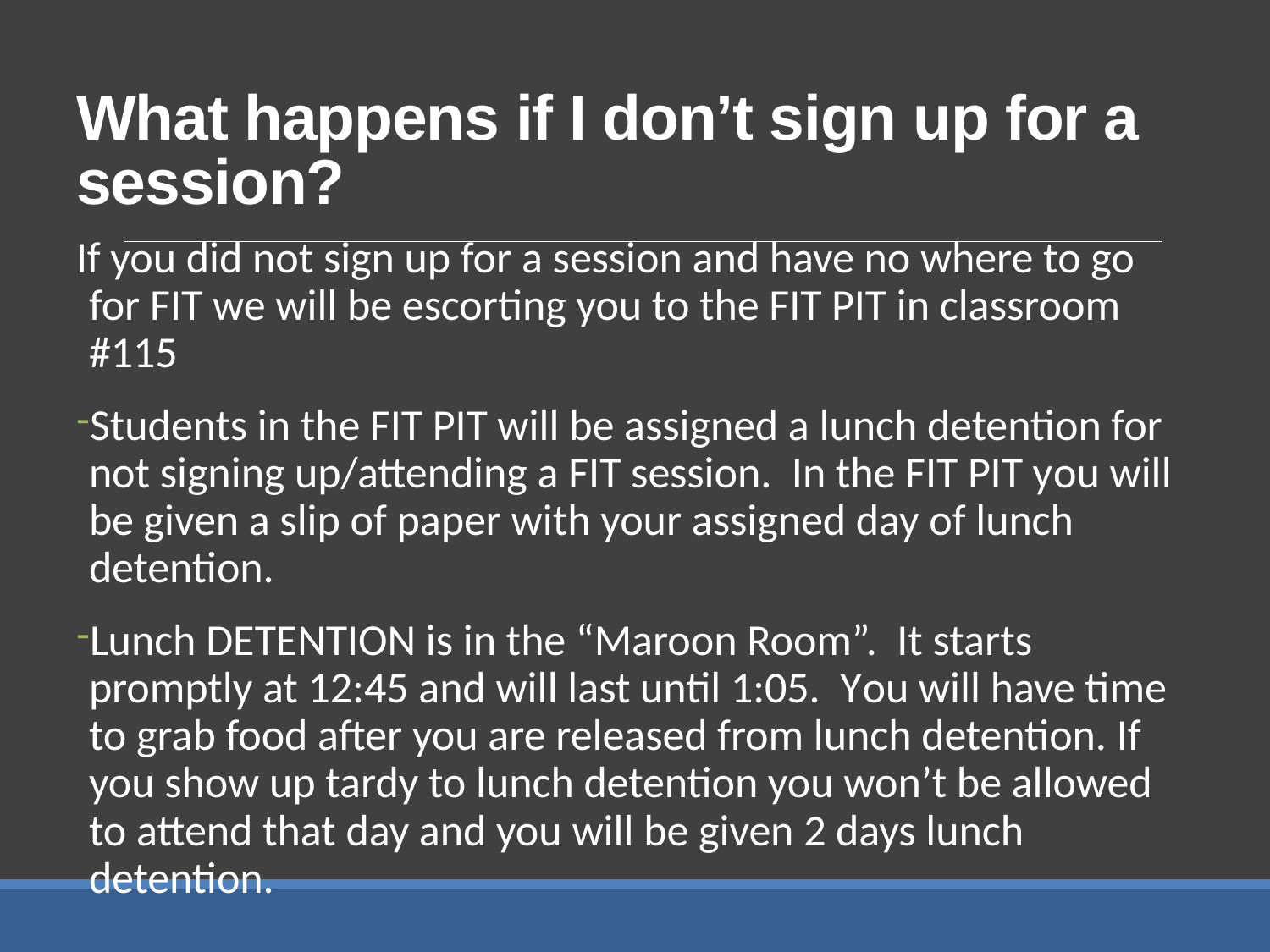

# What happens if I don’t sign up for a session?
If you did not sign up for a session and have no where to go for FIT we will be escorting you to the FIT PIT in classroom #115
Students in the FIT PIT will be assigned a lunch detention for not signing up/attending a FIT session.  In the FIT PIT you will be given a slip of paper with your assigned day of lunch detention.
Lunch DETENTION is in the “Maroon Room”.  It starts promptly at 12:45 and will last until 1:05.  You will have time to grab food after you are released from lunch detention. If you show up tardy to lunch detention you won’t be allowed to attend that day and you will be given 2 days lunch detention.